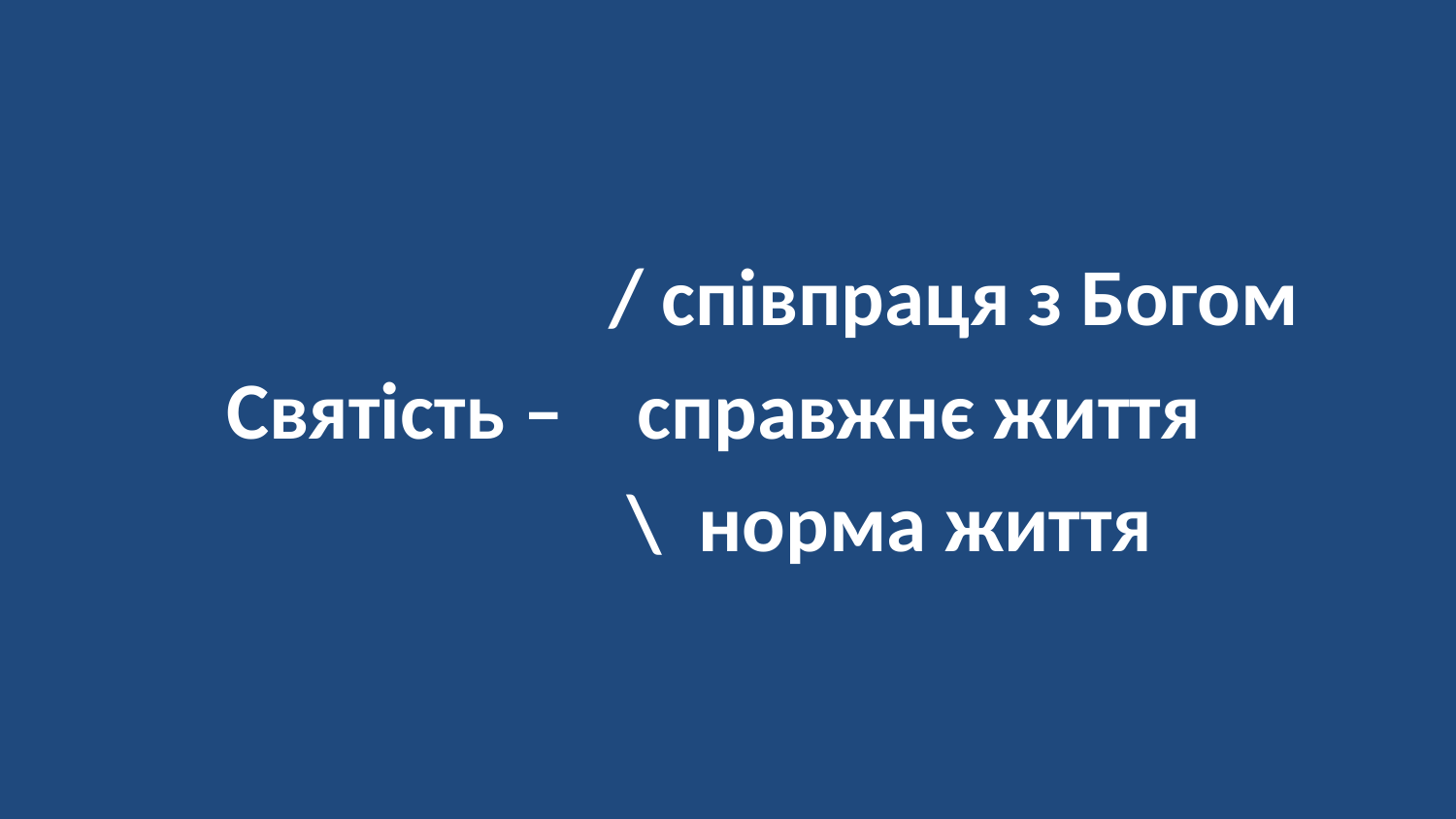

/ співпраця з Богом
Святість –    справжнє життя
                      \  норма життя